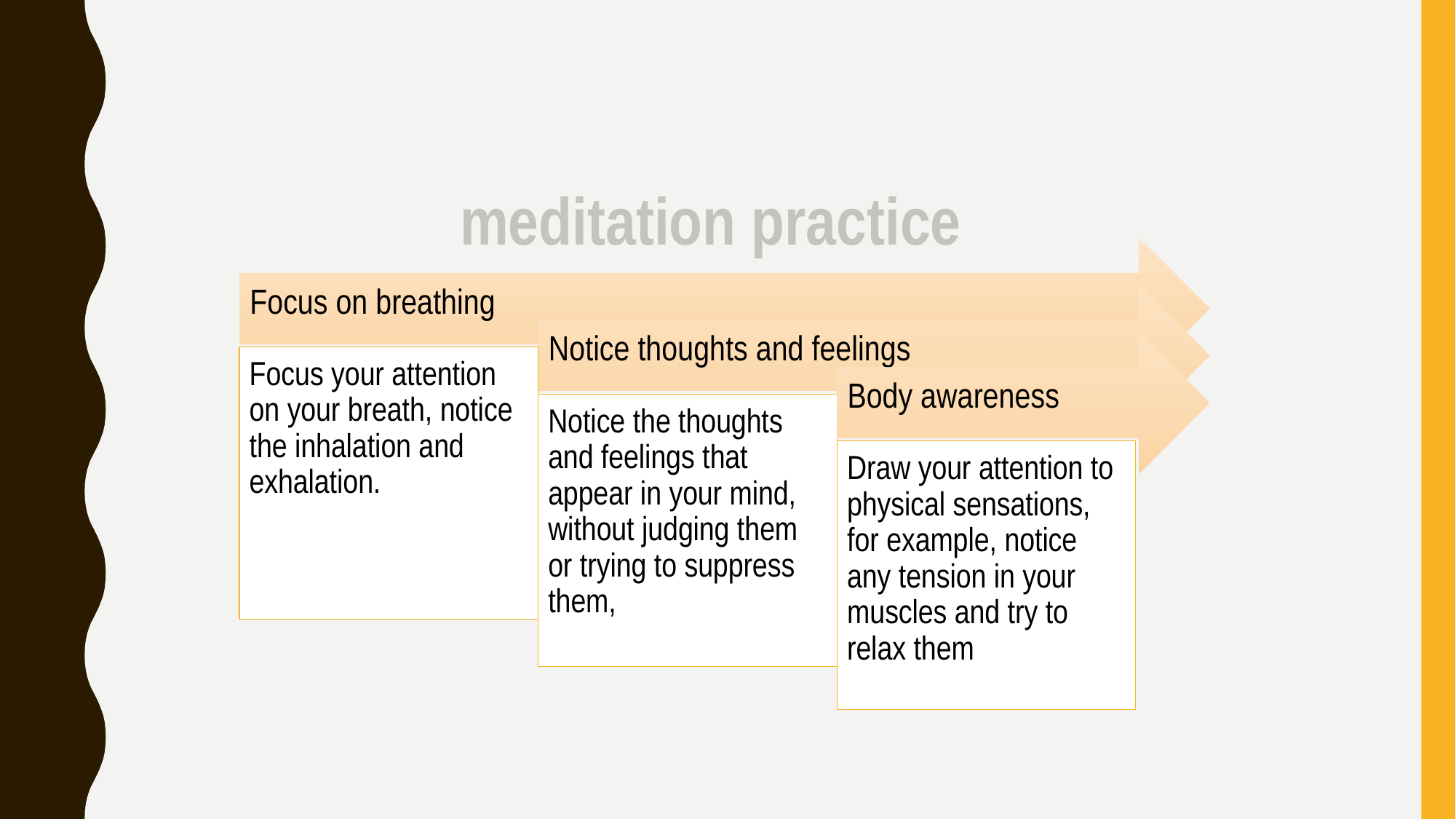

Focus on breathing
Focus your attention on your breath, notice the inhalation and exhalation.
Notice thoughts and feelings
Notice the thoughts and feelings that appear in your mind, without judging them or trying to suppress them,
Body awareness
Draw your attention to physical sensations, for example, notice any tension in your muscles and try to relax them
meditation practice